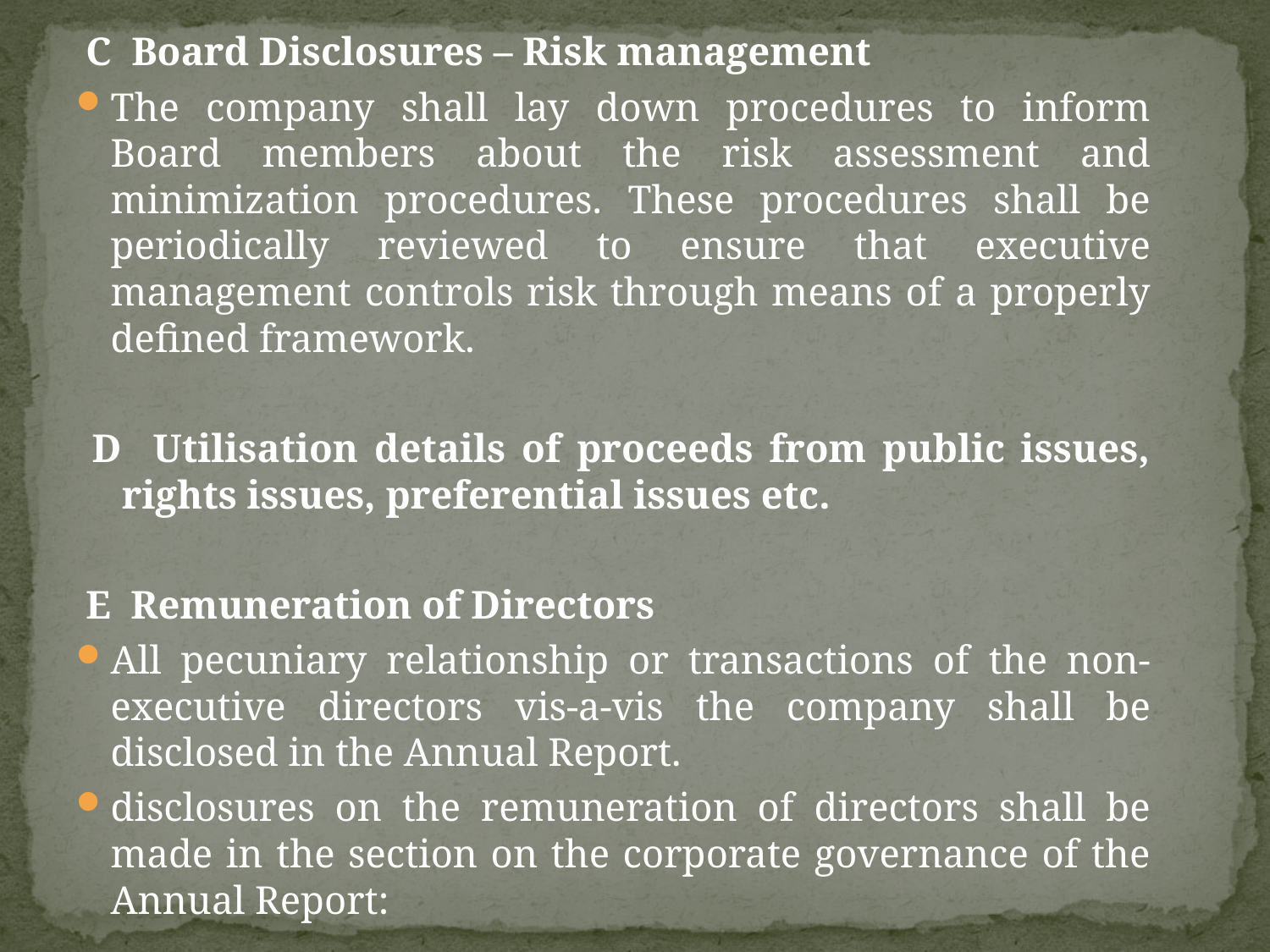

C  Board Disclosures – Risk management
The company shall lay down procedures to inform Board members about the risk assessment and minimization procedures. These procedures shall be periodically reviewed to ensure that executive management controls risk through means of a properly defined framework.

 D  Utilisation details of proceeds from public issues, rights issues, preferential issues etc.

 E  Remuneration of Directors
All pecuniary relationship or transactions of the non-executive directors vis-a-vis the company shall be disclosed in the Annual Report.
disclosures on the remuneration of directors shall be made in the section on the corporate governance of the Annual Report: